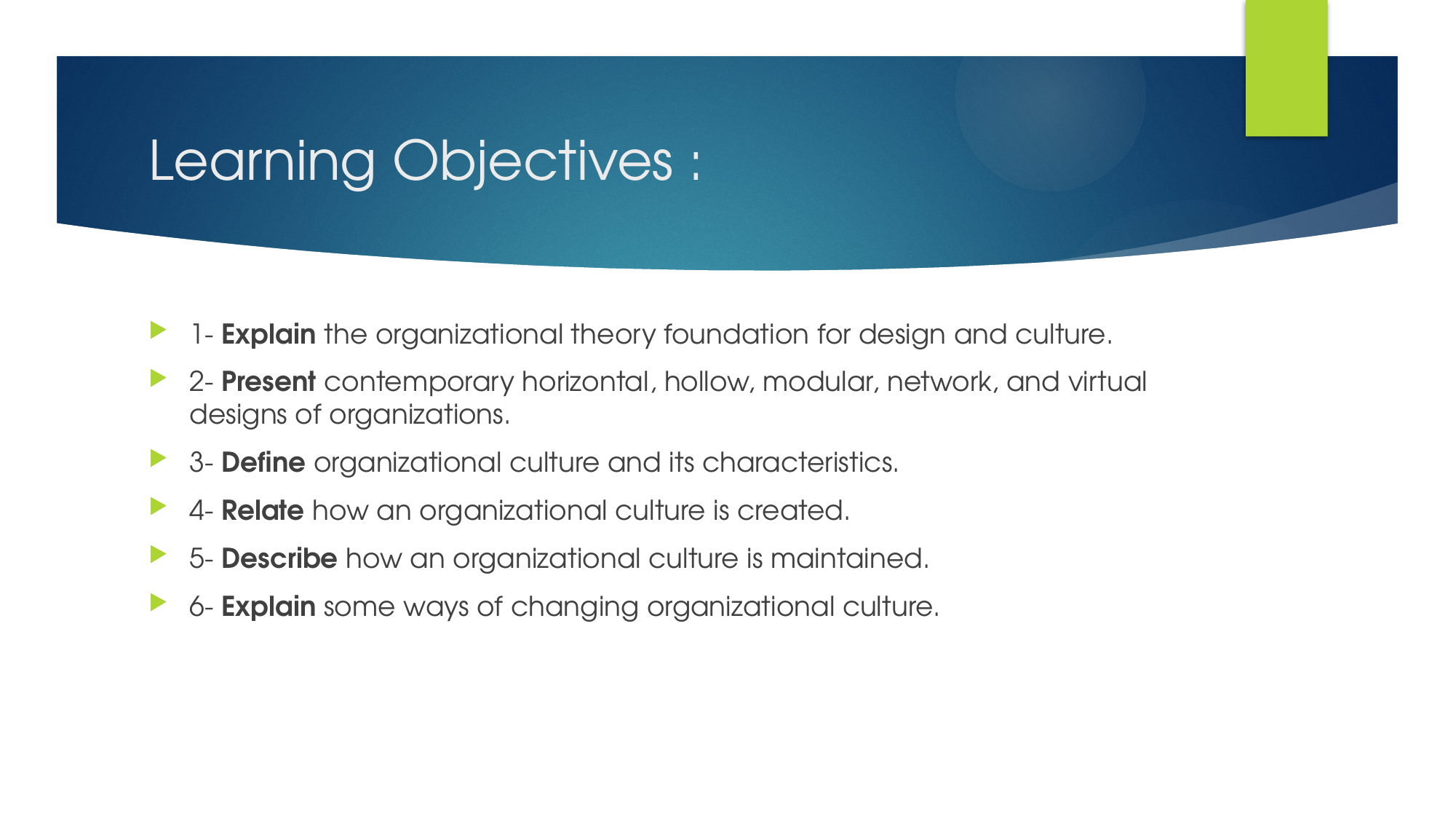

# Learning Objectives :
1- Explain the organizational theory foundation for design and culture.
2- Present contemporary horizontal, hollow, modular, network, and virtual designs of organizations.
3- Deﬁne organizational culture and its characteristics.
4- Relate how an organizational culture is created.
5- Describe how an organizational culture is maintained.
6- Explain some ways of changing organizational culture.